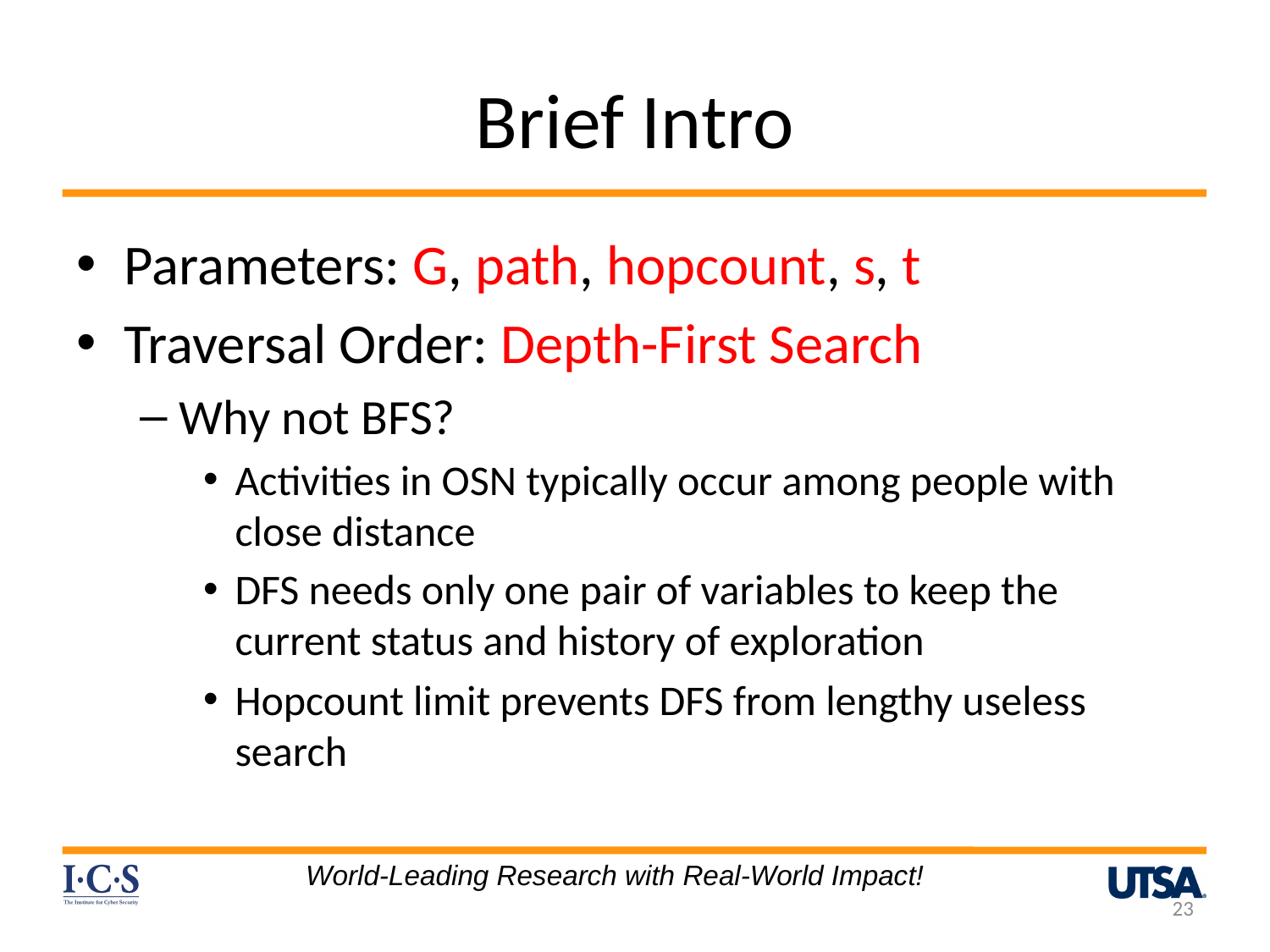

# Brief Intro
Parameters: G, path, hopcount, s, t
Traversal Order: Depth-First Search
Why not BFS?
Activities in OSN typically occur among people with close distance
DFS needs only one pair of variables to keep the current status and history of exploration
Hopcount limit prevents DFS from lengthy useless search
World-Leading Research with Real-World Impact!
23